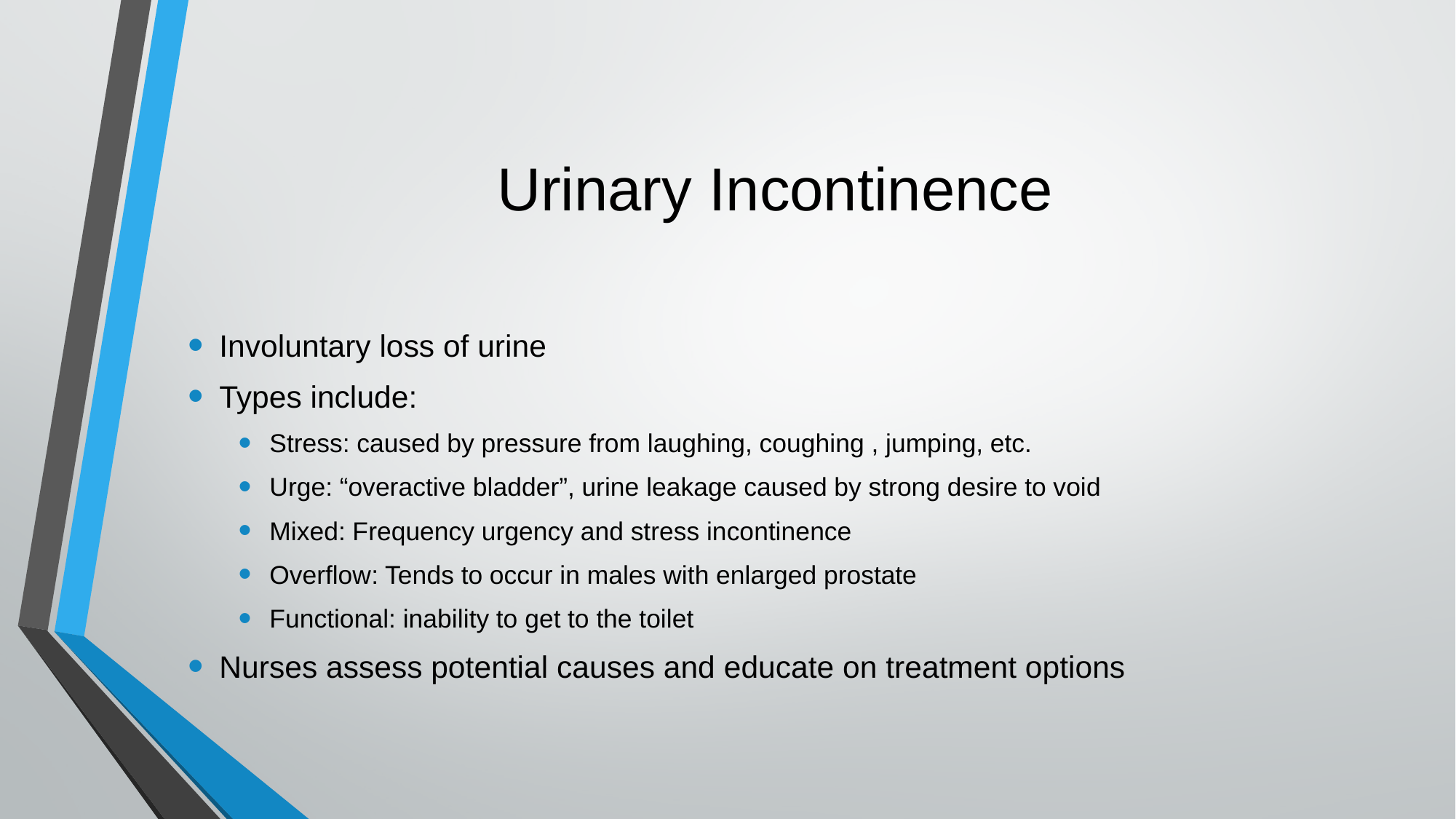

# Urinary Incontinence
Involuntary loss of urine
Types include:
Stress: caused by pressure from laughing, coughing , jumping, etc.
Urge: “overactive bladder”, urine leakage caused by strong desire to void
Mixed: Frequency urgency and stress incontinence
Overflow: Tends to occur in males with enlarged prostate
Functional: inability to get to the toilet
Nurses assess potential causes and educate on treatment options